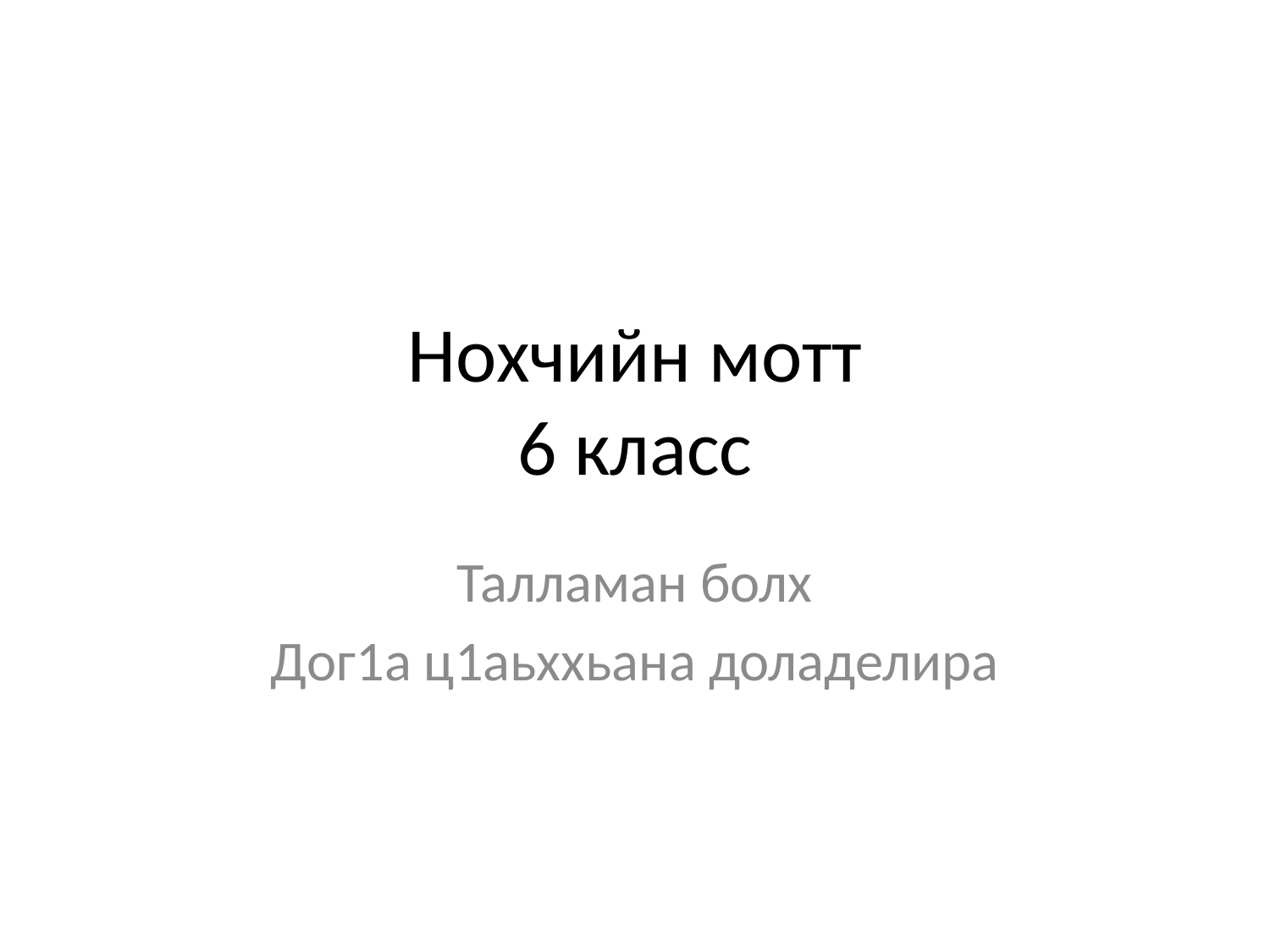

# Нохчийн мотт 6 класс
Талламан болх
Дог1а ц1аьххьана доладелира